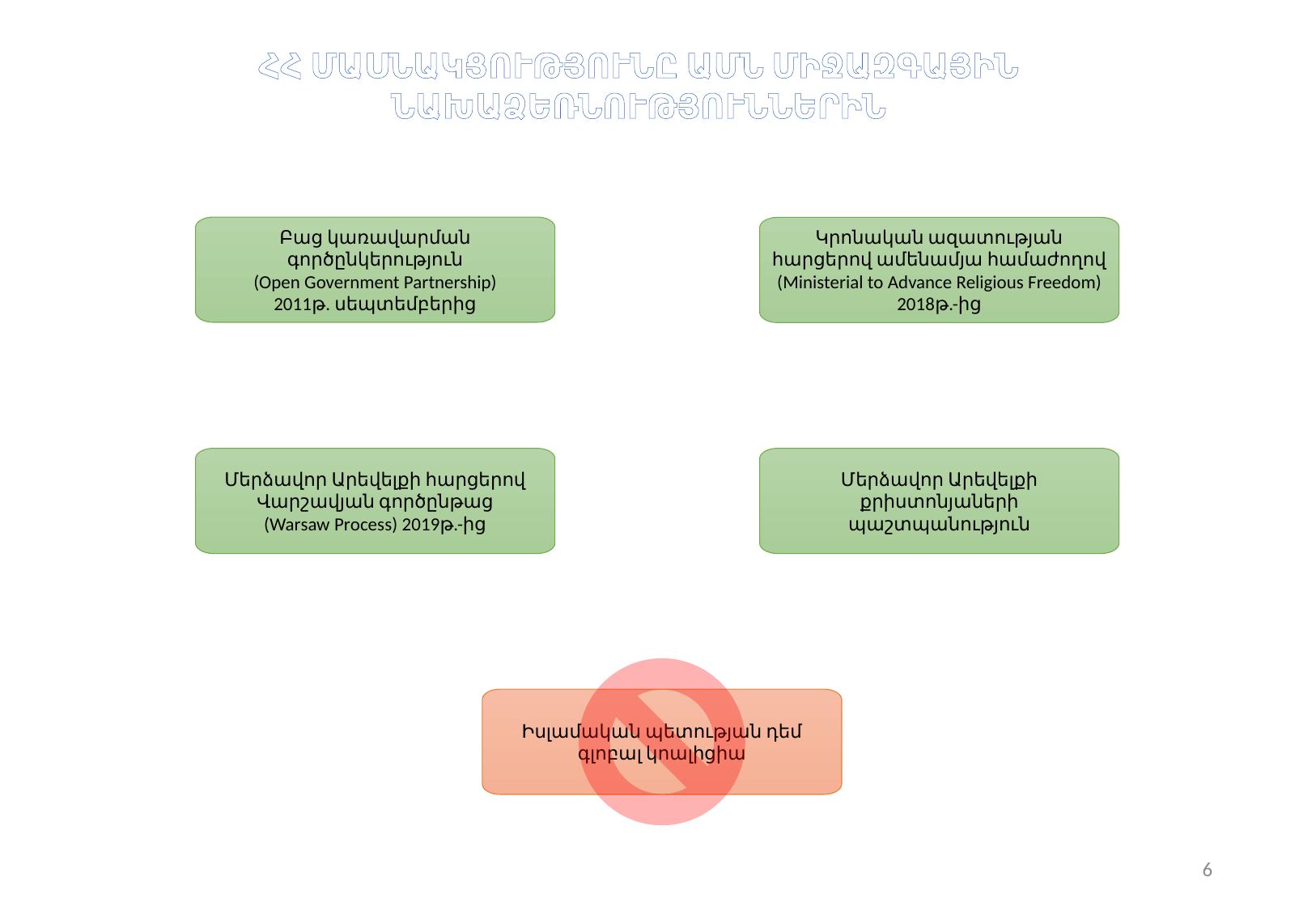

ՀՀ ՄԱՍՆԱԿՑՈՒԹՅՈՒՆԸ ԱՄՆ ՄԻՋԱԶԳԱՅԻՆ ՆԱԽԱՁԵՌՆՈՒԹՅՈՒՆՆԵՐԻՆ
Բաց կառավարման գործընկերություն
(Open Government Partnership)
2011թ. սեպտեմբերից
Կրոնական ազատության հարցերով ամենամյա համաժողով (Ministerial to Advance Religious Freedom) 2018թ.-ից
Մերձավոր Արեվելքի քրիստոնյաների պաշտպանություն
Մերձավոր Արեվելքի հարցերով Վարշավյան գործընթաց
(Warsaw Process) 2019թ.-ից

Իսլամական պետության դեմ գլոբալ կոալիցիա
6